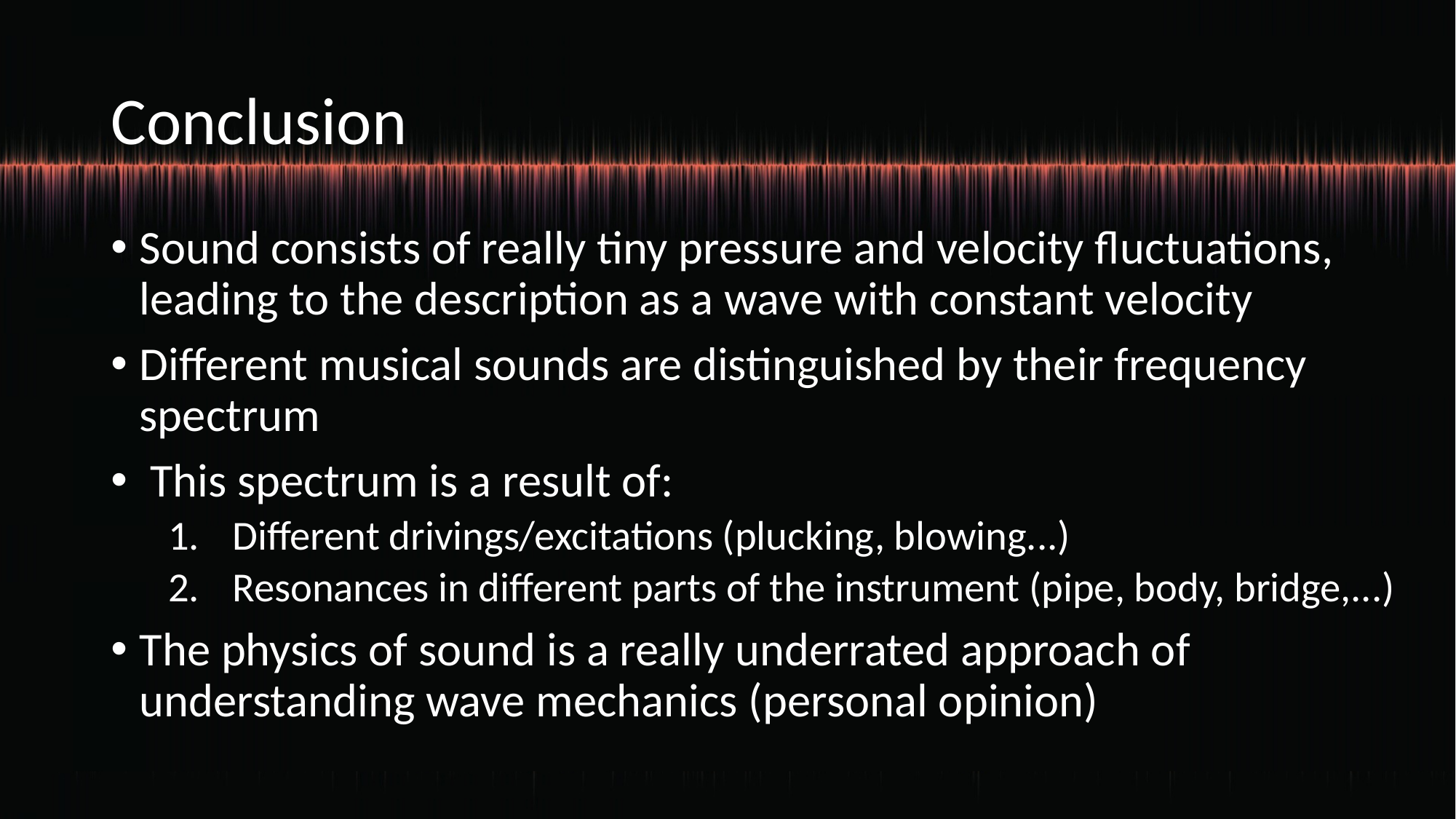

# Conclusion
Sound consists of really tiny pressure and velocity fluctuations, leading to the description as a wave with constant velocity
Different musical sounds are distinguished by their frequency spectrum
 This spectrum is a result of:
Different drivings/excitations (plucking, blowing...)
Resonances in different parts of the instrument (pipe, body, bridge,...)
The physics of sound is a really underrated approach of understanding wave mechanics (personal opinion)